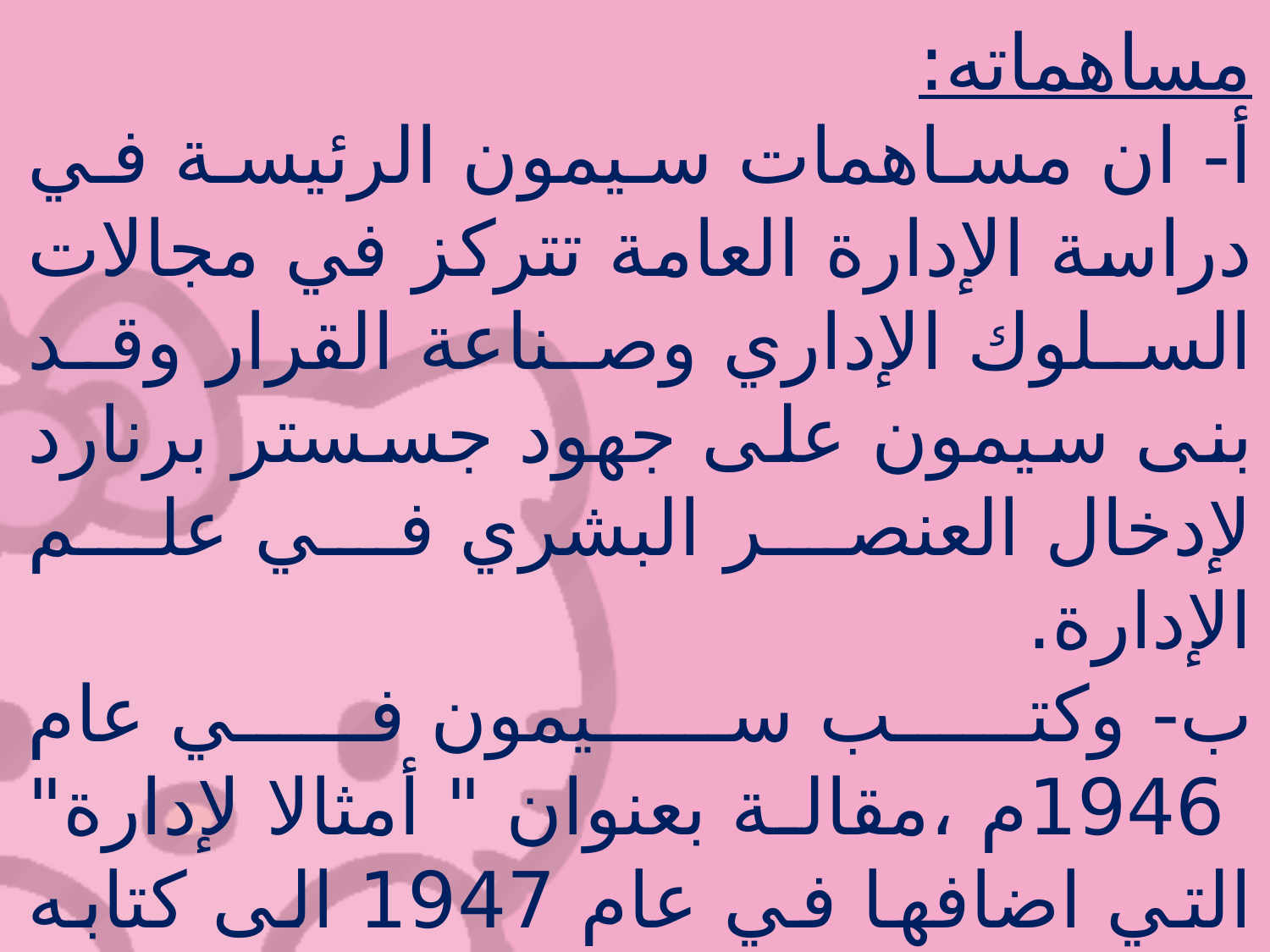

مساهماته:
أ- ان مساهمات سيمون الرئيسة في دراسة الإدارة العامة تتركز في مجالات السلوك الإداري وصناعة القرار وقد بنى سيمون على جهود جسستر برنارد لإدخال العنصر البشري في علم الإدارة.
ب- وكتب سيمون في عام 1946م ،مقالة بعنوان " أمثالا لإدارة" التي اضافها في عام 1947 الى كتابه البارز في الإدارة العامة ، السلوك الإداري ،دراسة عن عمليات صناعة القرار في المنظمات الإدارية والذي طبع اول.